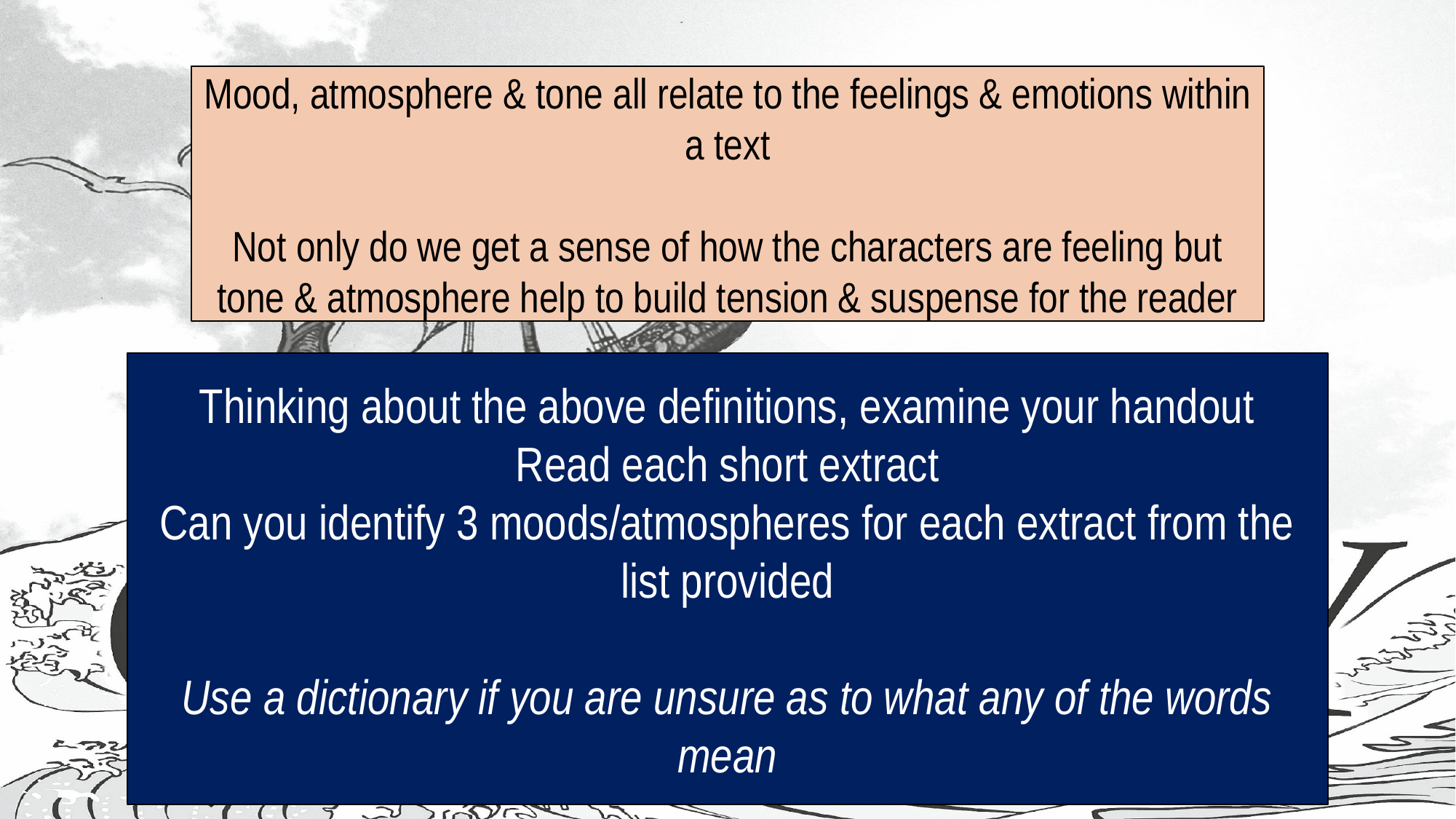

Mood, atmosphere & tone all relate to the feelings & emotions within a text

Not only do we get a sense of how the characters are feeling but tone & atmosphere help to build tension & suspense for the reader
#

Thinking about the above definitions, examine your handout
Read each short extract
Can you identify 3 moods/atmospheres for each extract from the list provided

Use a dictionary if you are unsure as to what any of the words mean